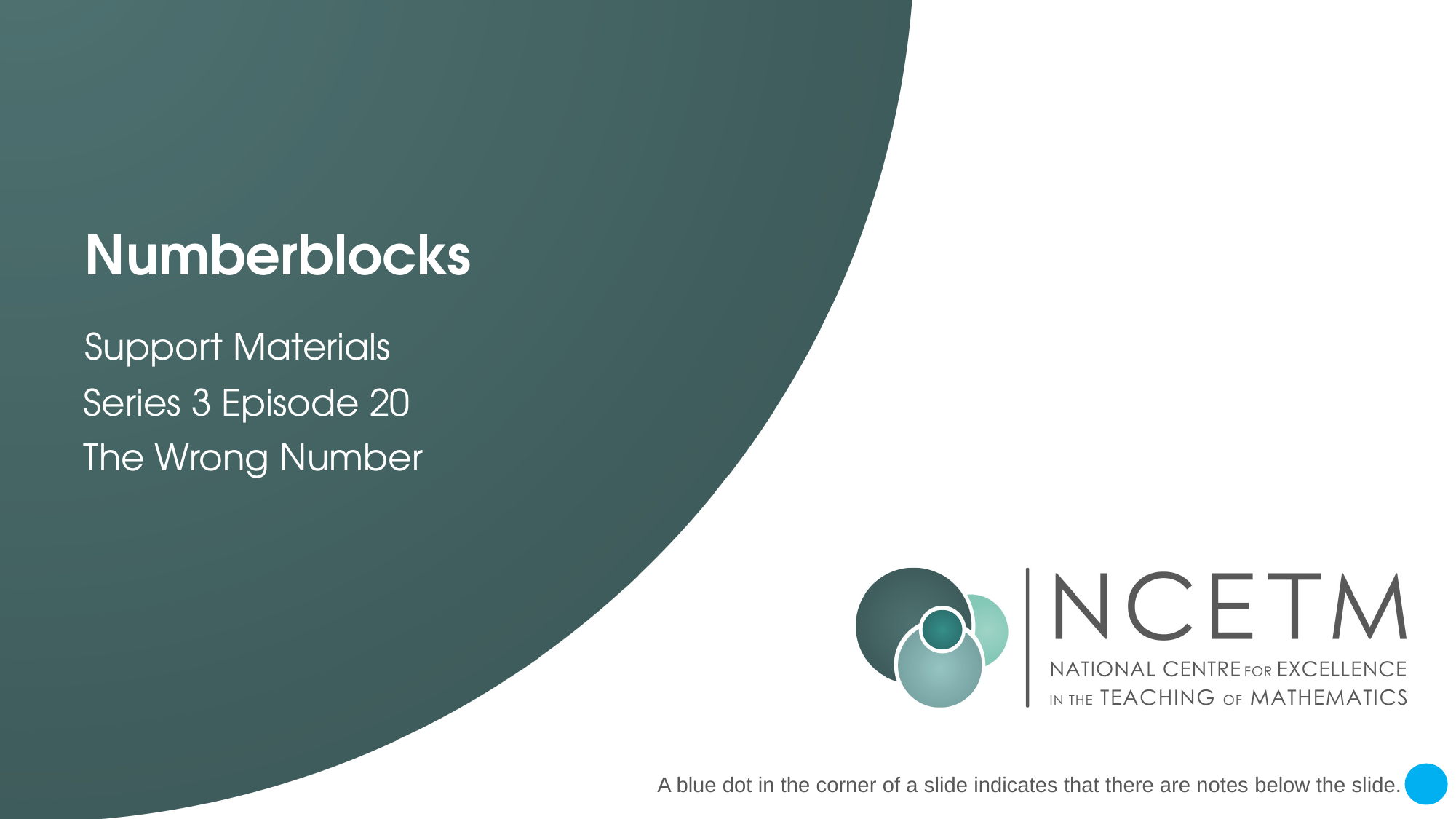

Series 3 Episode 20
The Wrong Number